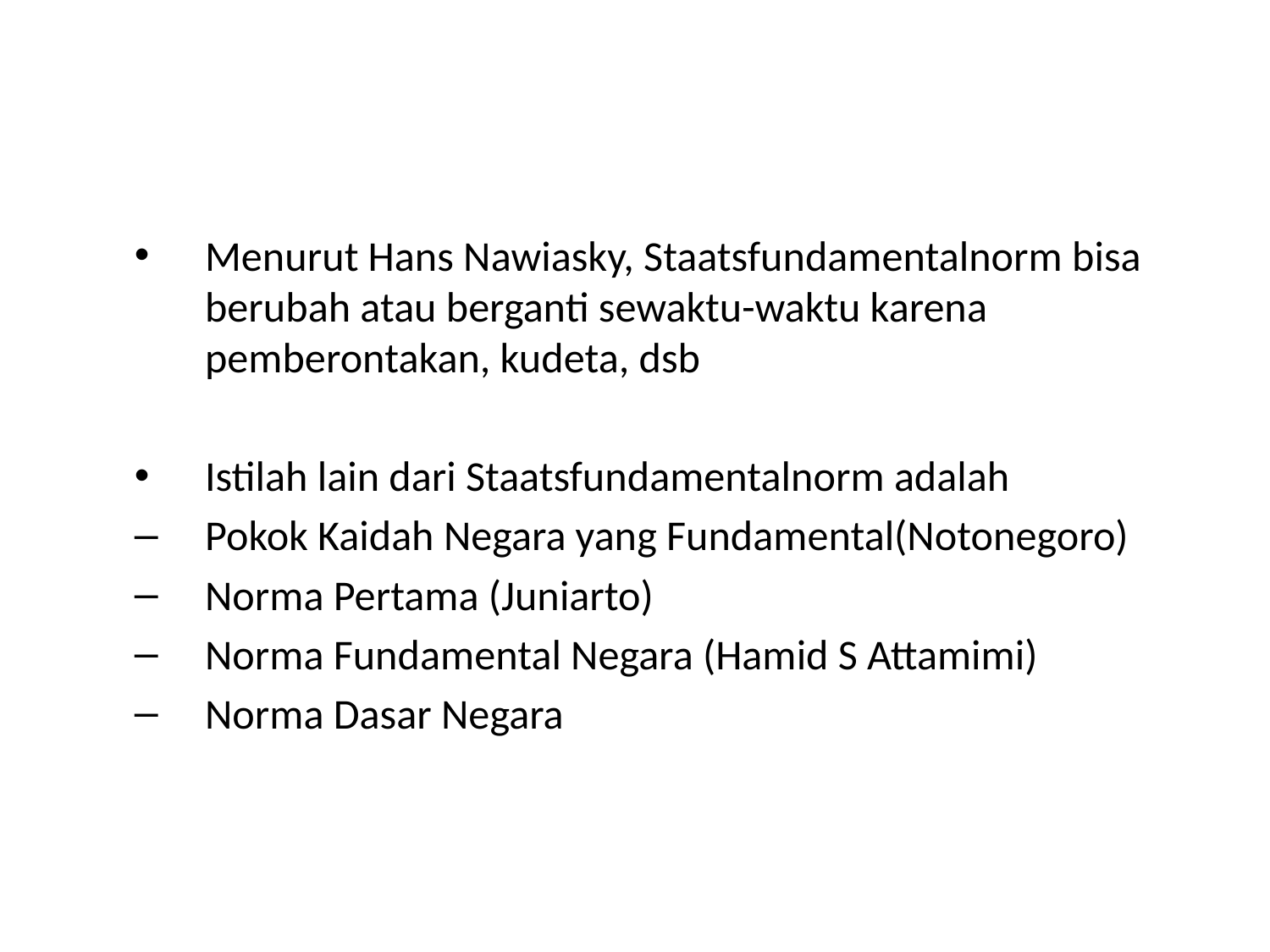

#
Menurut Hans Nawiasky, Staatsfundamentalnorm bisa berubah atau berganti sewaktu-waktu karena pemberontakan, kudeta, dsb

Istilah lain dari Staatsfundamentalnorm adalah
Pokok Kaidah Negara yang Fundamental(Notonegoro)
Norma Pertama (Juniarto)
Norma Fundamental Negara (Hamid S Attamimi)
Norma Dasar Negara